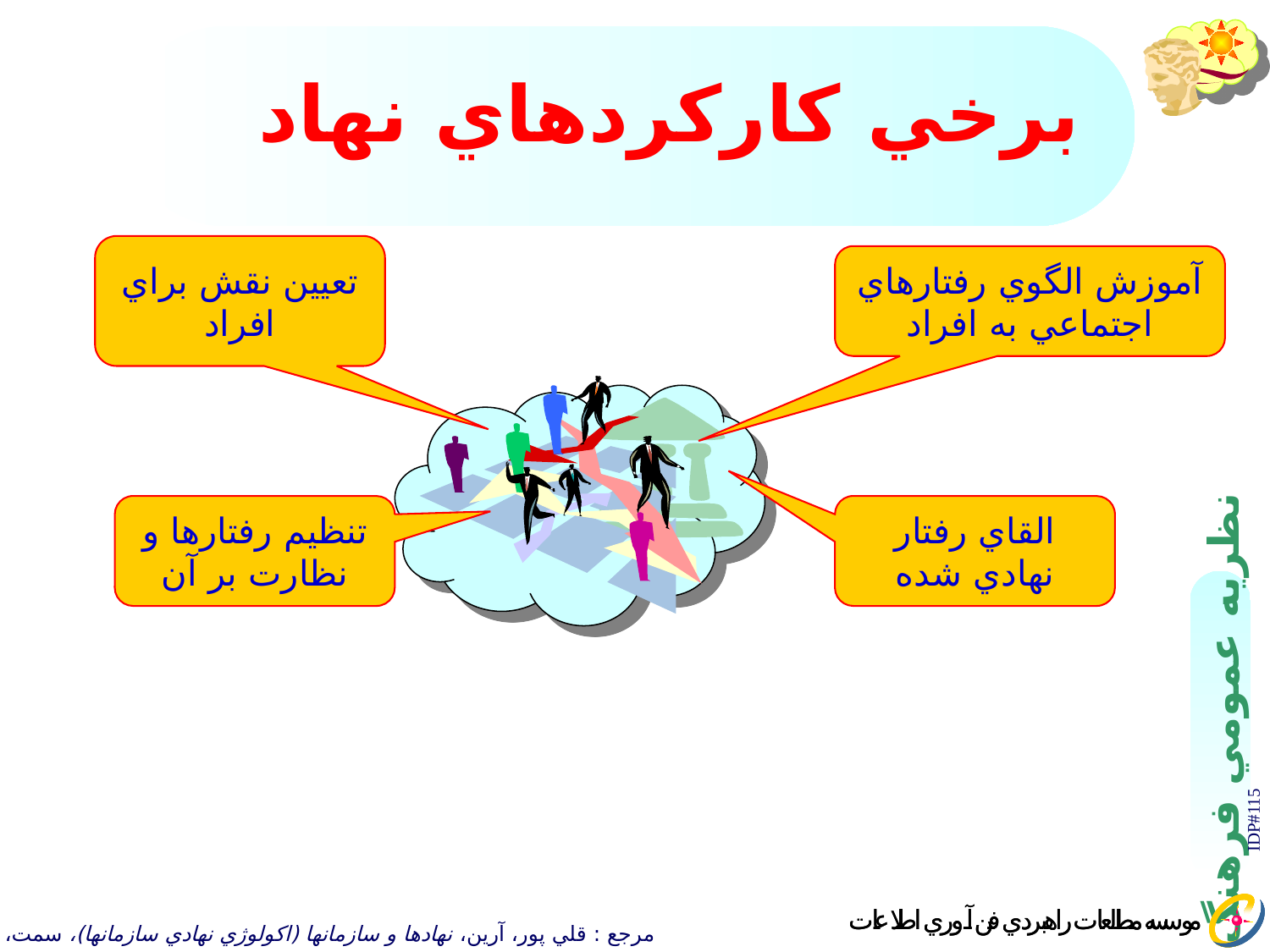

# برخي كاركردهاي نهاد
تعيين نقش براي افراد
آموزش الگوي رفتارهاي اجتماعي به افراد

تنظيم رفتارها و نظارت بر آن
القاي رفتار نهادي شده
IDP#115
مرجع : قلي پور، آرين، نهادها و سازمانها (اكولوژي نهادي سازمانها)،‌ سمت، 1384.